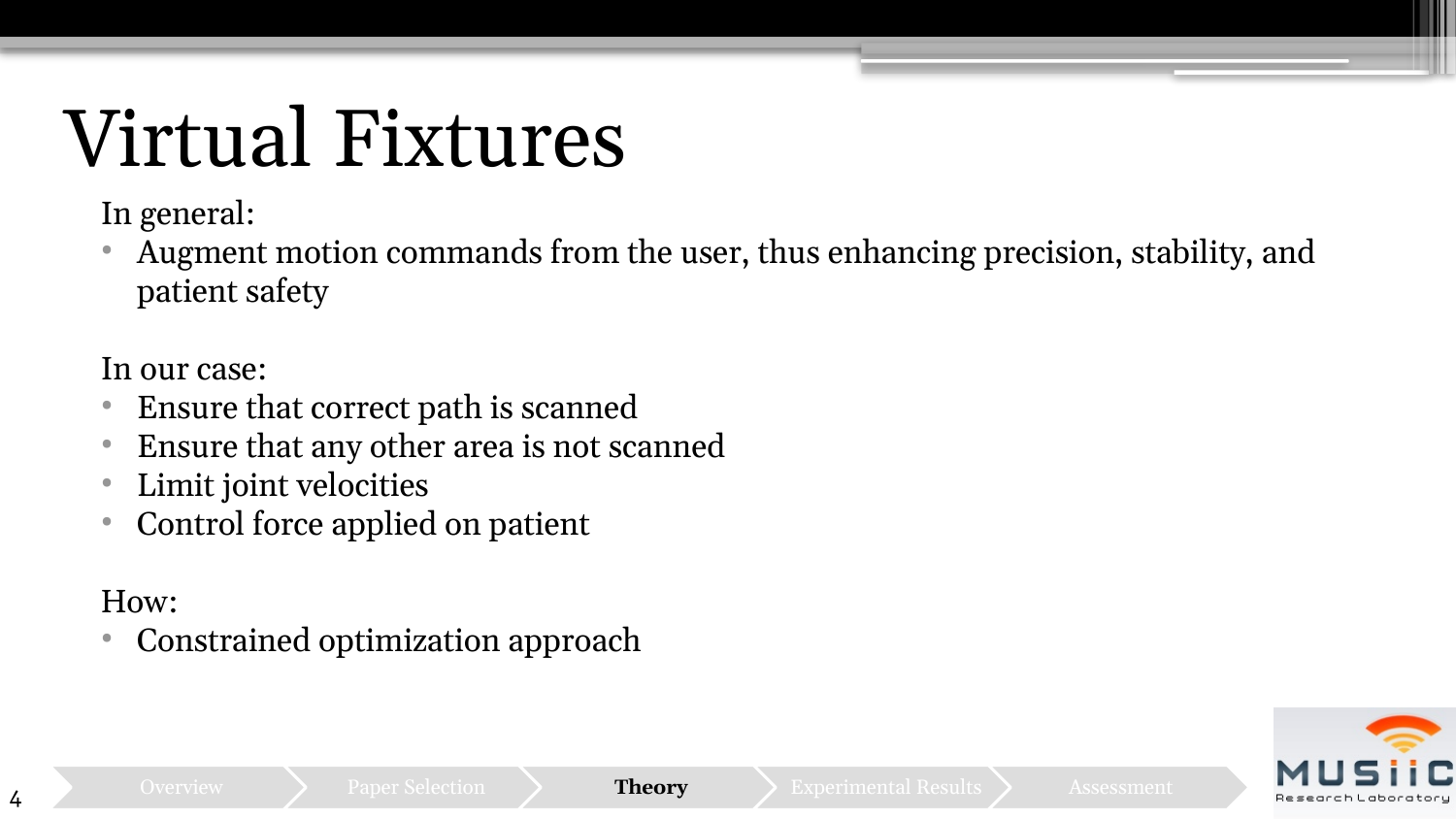

# Virtual Fixtures
In general:
Augment motion commands from the user, thus enhancing precision, stability, and patient safety

In our case:
Ensure that correct path is scanned
Ensure that any other area is not scanned
Limit joint velocities
Control force applied on patient

How:
Constrained optimization approach
Overview
Paper Selection
Theory
Experimental Results
Assessment
4